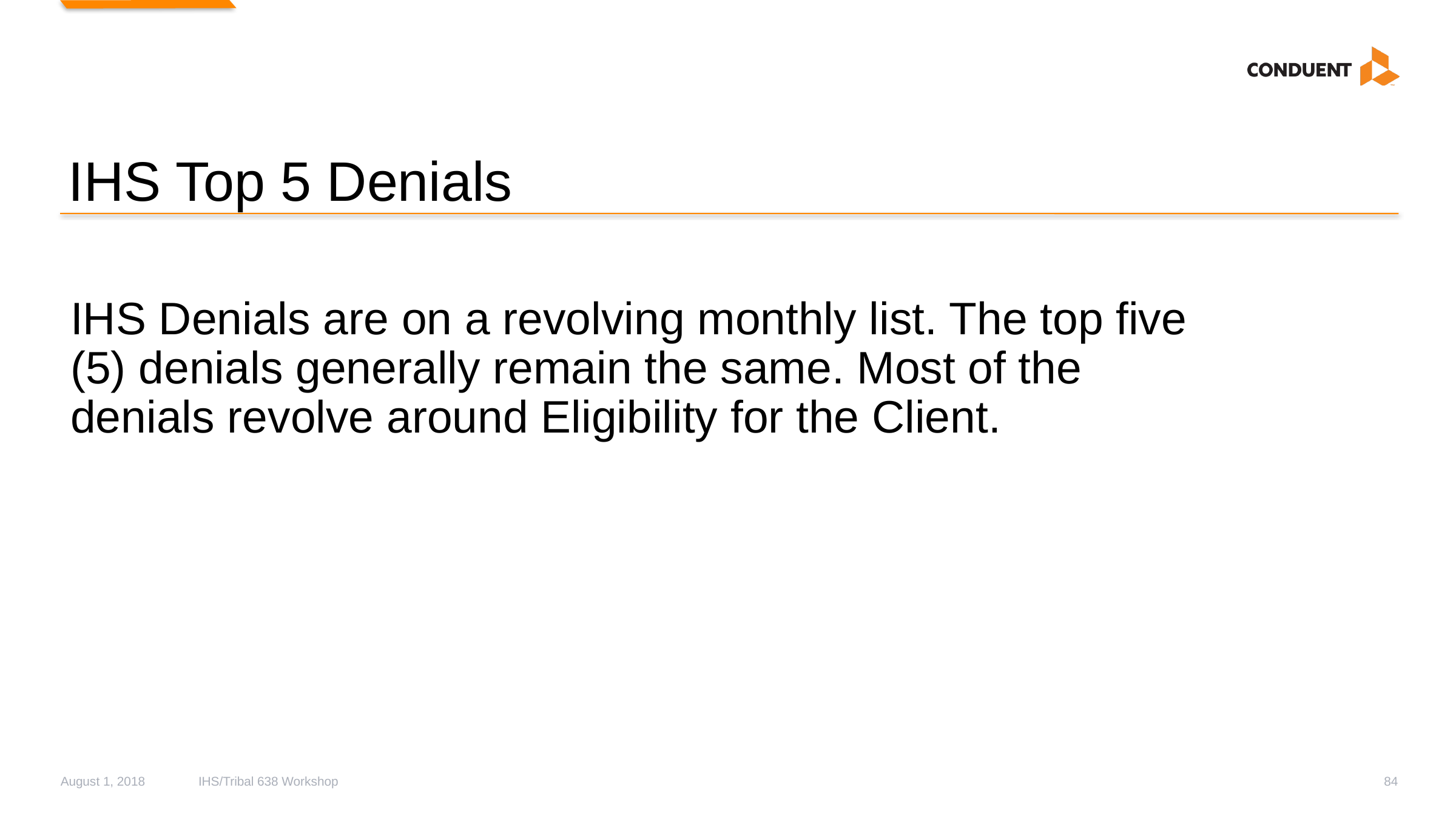

# IHS Top 5 Denials
IHS Denials are on a revolving monthly list. The top five (5) denials generally remain the same. Most of the denials revolve around Eligibility for the Client.

August 1, 2018
IHS/Tribal 638 Workshop
84